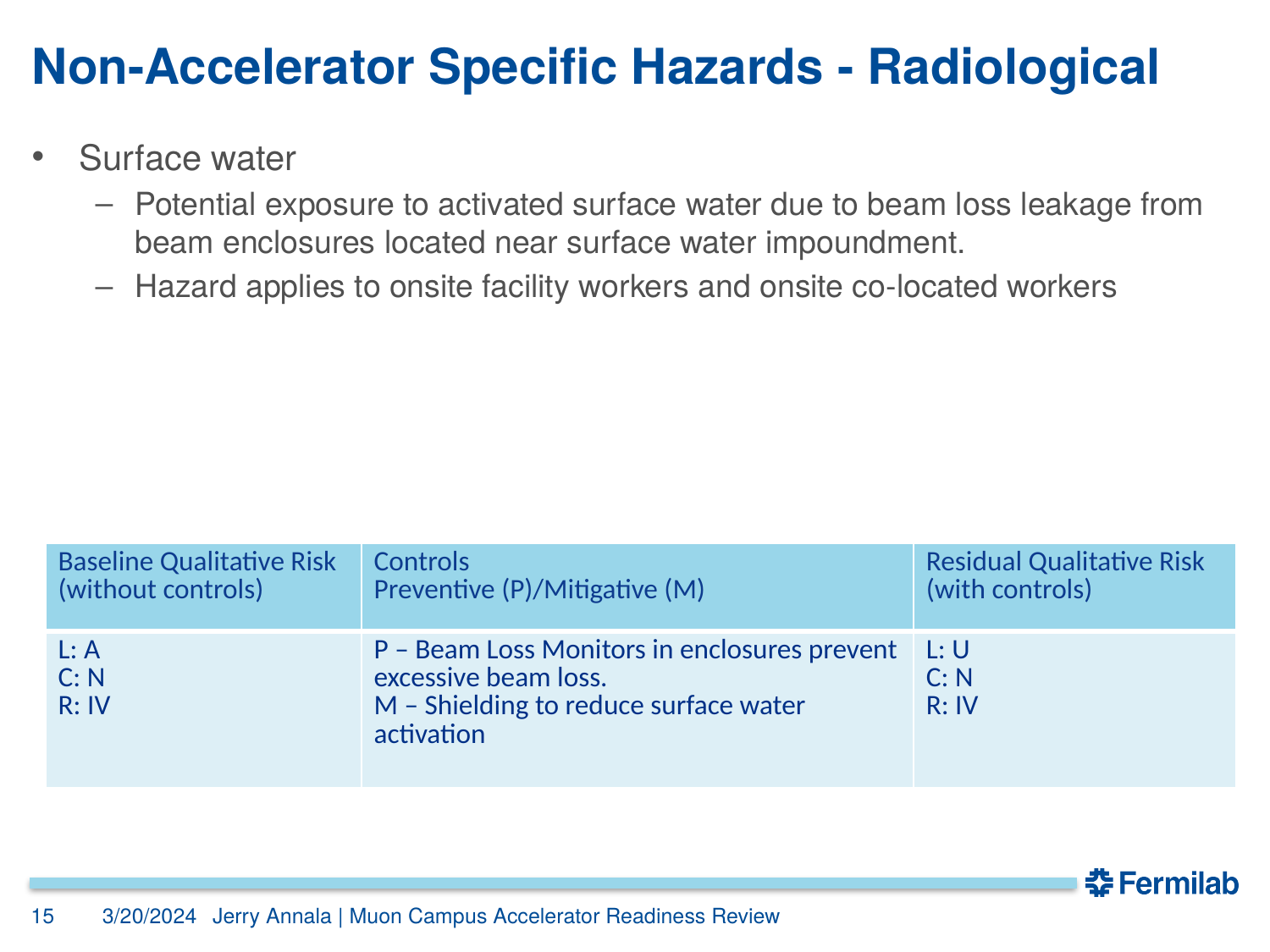

# Non-Accelerator Specific Hazards - Radiological
Surface water
Potential exposure to activated surface water due to beam loss leakage from beam enclosures located near surface water impoundment.
Hazard applies to onsite facility workers and onsite co-located workers

| Baseline Qualitative Risk (without controls) | Controls Preventive (P)/Mitigative (M) | Residual Qualitative Risk (with controls) |
| --- | --- | --- |
| L: A C: N R: IV | P – Beam Loss Monitors in enclosures prevent excessive beam loss. M – Shielding to reduce surface water activation | L: U C: N R: IV |
15
3/20/2024
Jerry Annala | Muon Campus Accelerator Readiness Review